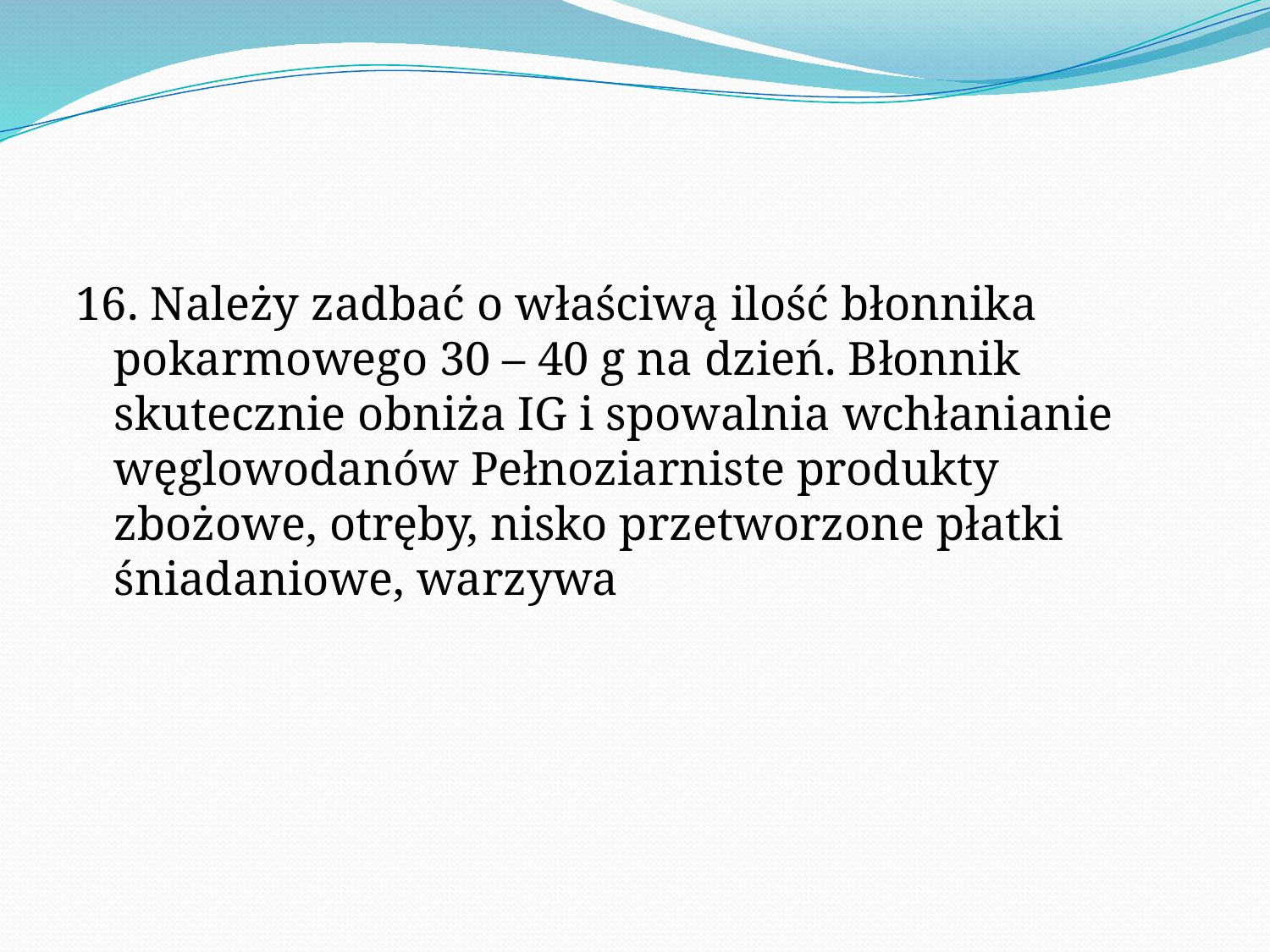

16. Należy zadbać o właściwą ilość błonnika pokarmowego 30 – 40 g na dzień. Błonnik skutecznie obniża IG i spowalnia wchłanianie węglowodanów Pełnoziarniste produkty zbożowe, otręby, nisko przetworzone płatki śniadaniowe, warzywa